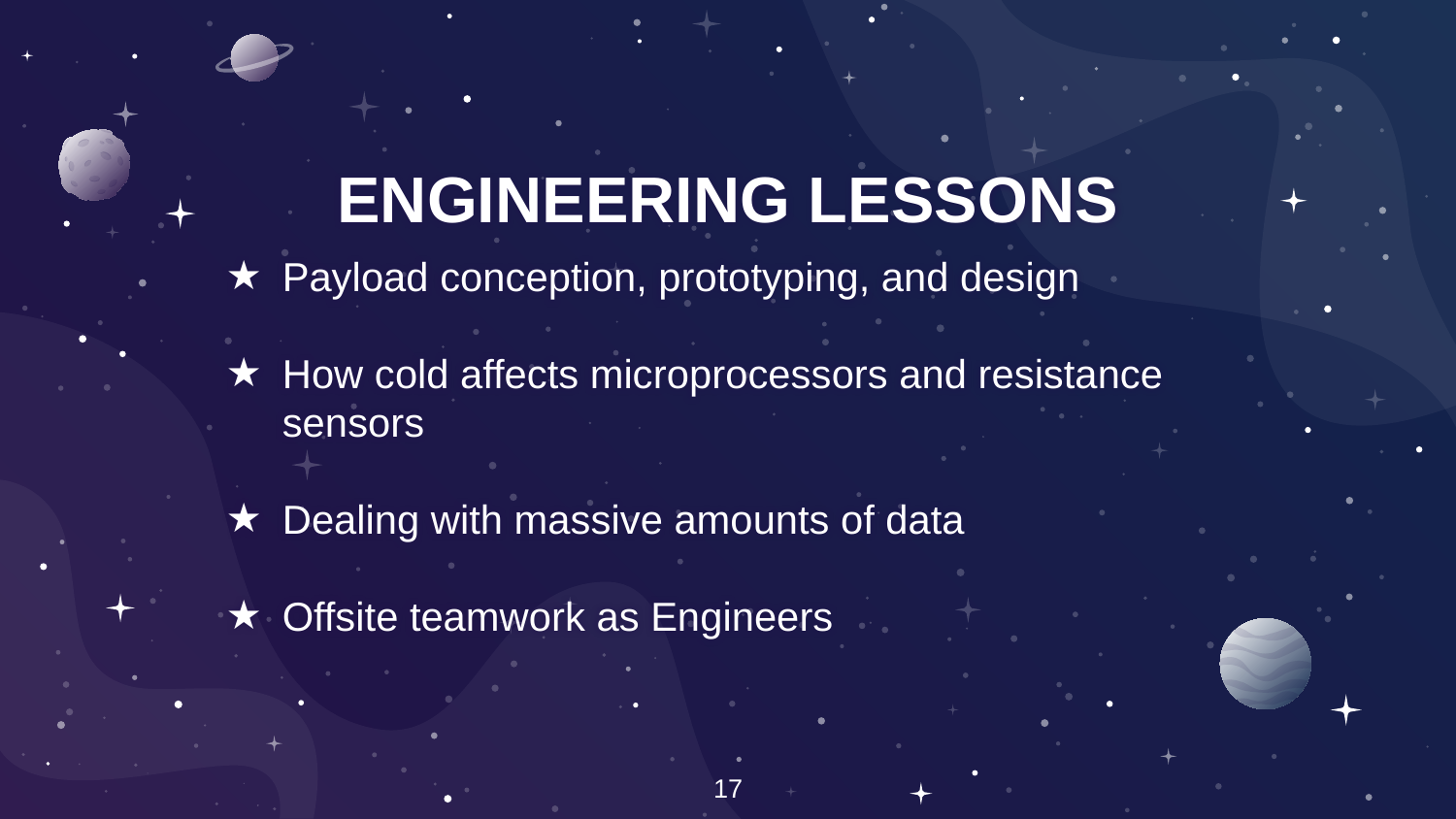

# ENGINEERING LESSONS
Payload conception, prototyping, and design

How cold affects microprocessors and resistance sensors

Dealing with massive amounts of data

Offsite teamwork as Engineers

17